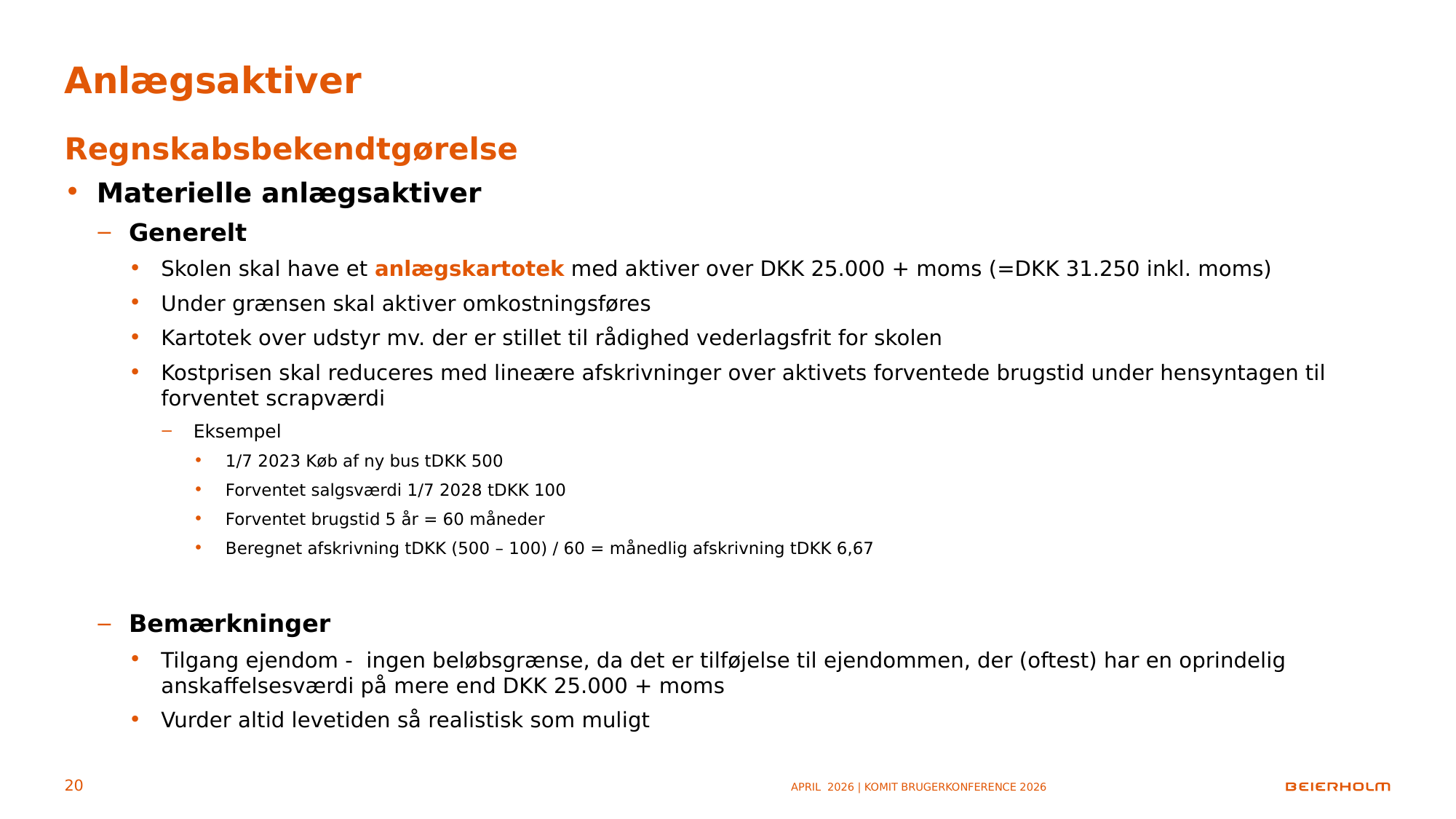

# Anlægsaktiver
Regnskabsbekendtgørelse
Materielle anlægsaktiver
Generelt
Skolen skal have et anlægskartotek med aktiver over DKK 25.000 + moms (=DKK 31.250 inkl. moms)
Under grænsen skal aktiver omkostningsføres
Kartotek over udstyr mv. der er stillet til rådighed vederlagsfrit for skolen
Kostprisen skal reduceres med lineære afskrivninger over aktivets forventede brugstid under hensyntagen til forventet scrapværdi
Eksempel
1/7 2023 Køb af ny bus tDKK 500
Forventet salgsværdi 1/7 2028 tDKK 100
Forventet brugstid 5 år = 60 måneder
Beregnet afskrivning tDKK (500 – 100) / 60 = månedlig afskrivning tDKK 6,67

Bemærkninger
Tilgang ejendom -  ingen beløbsgrænse, da det er tilføjelse til ejendommen, der (oftest) har en oprindelig anskaffelsesværdi på mere end DKK 25.000 + moms
Vurder altid levetiden så realistisk som muligt
April  2026 | KOMiT Brugerkonference 2026
20